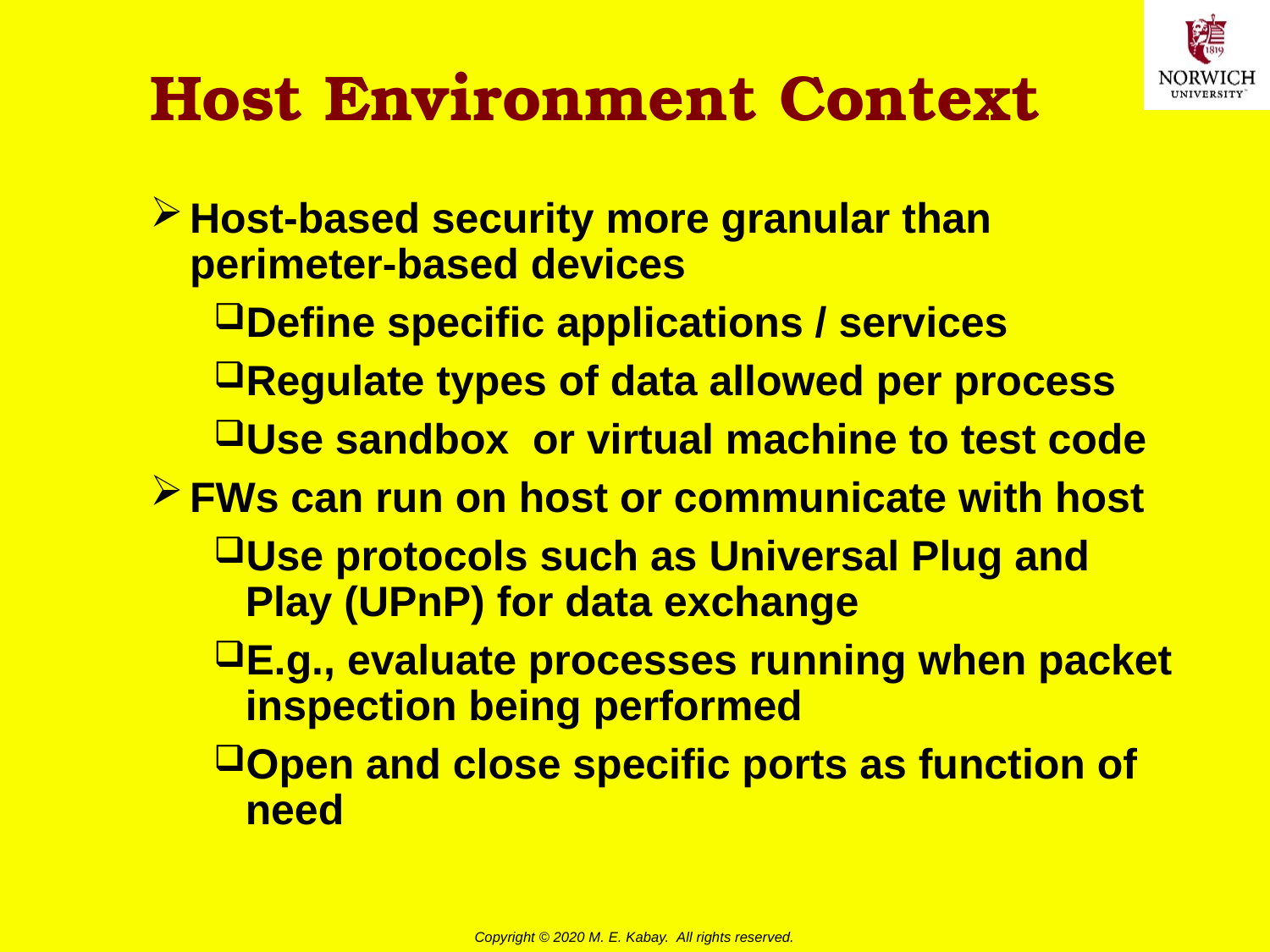

# Host Environment Context
Host-based security more granular than perimeter-based devices
Define specific applications / services
Regulate types of data allowed per process
Use sandbox  or virtual machine to test code
FWs can run on host or communicate with host
Use protocols such as Universal Plug and Play (UPnP) for data exchange
E.g., evaluate processes running when packet inspection being performed
Open and close specific ports as function of need